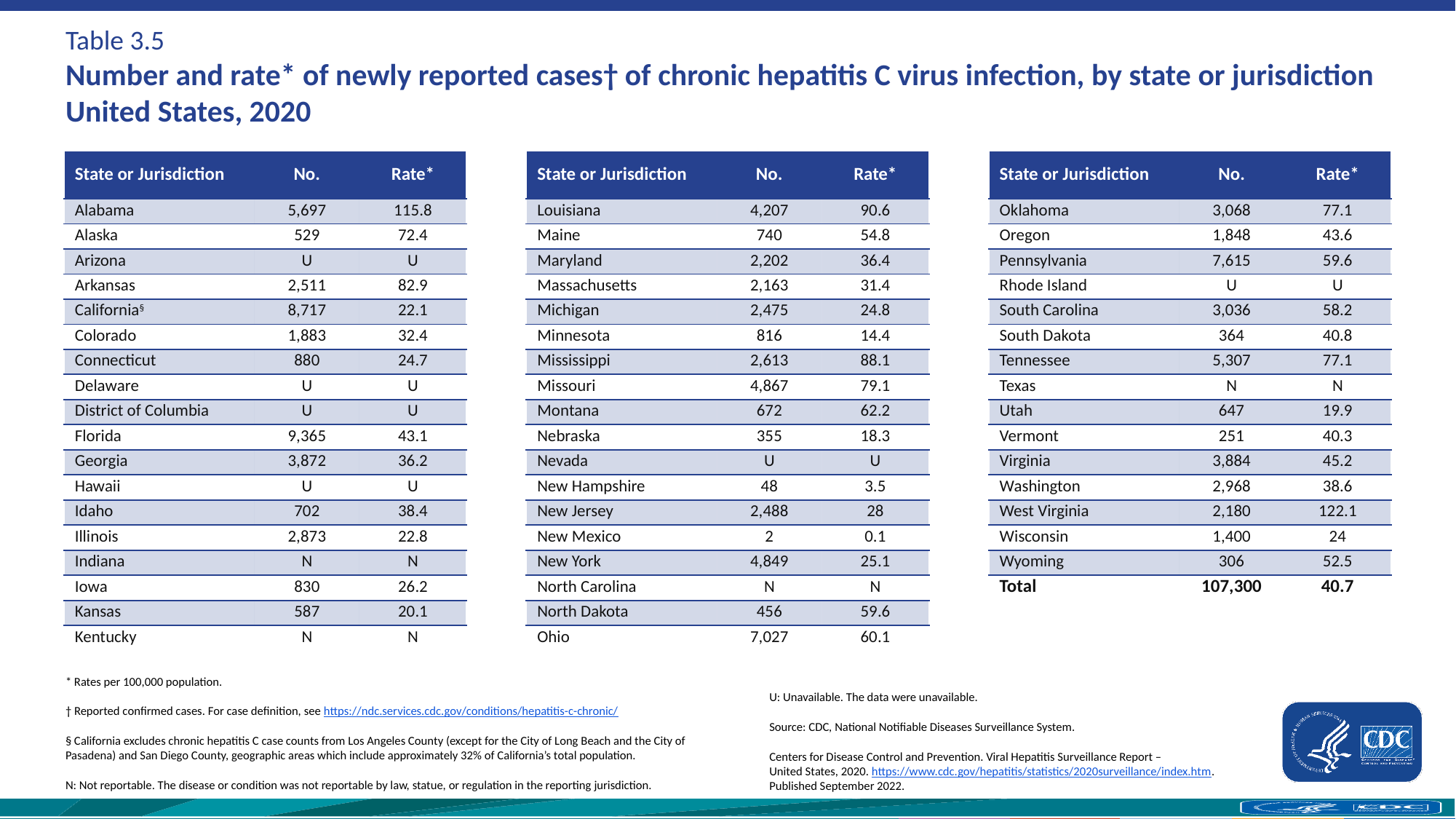

# Table 3.5 Number and rate* of newly reported cases† of chronic hepatitis C virus infection, by state or jurisdiction United States, 2020
| State or Jurisdiction | No. | Rate\* |
| --- | --- | --- |
| Alabama | 5,697 | 115.8 |
| Alaska | 529 | 72.4 |
| Arizona | U | U |
| Arkansas | 2,511 | 82.9 |
| California§ | 8,717 | 22.1 |
| Colorado | 1,883 | 32.4 |
| Connecticut | 880 | 24.7 |
| Delaware | U | U |
| District of Columbia | U | U |
| Florida | 9,365 | 43.1 |
| Georgia | 3,872 | 36.2 |
| Hawaii | U | U |
| Idaho | 702 | 38.4 |
| Illinois | 2,873 | 22.8 |
| Indiana | N | N |
| Iowa | 830 | 26.2 |
| Kansas | 587 | 20.1 |
| Kentucky | N | N |
| State or Jurisdiction | No. | Rate\* |
| --- | --- | --- |
| Louisiana | 4,207 | 90.6 |
| Maine | 740 | 54.8 |
| Maryland | 2,202 | 36.4 |
| Massachusetts | 2,163 | 31.4 |
| Michigan | 2,475 | 24.8 |
| Minnesota | 816 | 14.4 |
| Mississippi | 2,613 | 88.1 |
| Missouri | 4,867 | 79.1 |
| Montana | 672 | 62.2 |
| Nebraska | 355 | 18.3 |
| Nevada | U | U |
| New Hampshire | 48 | 3.5 |
| New Jersey | 2,488 | 28 |
| New Mexico | 2 | 0.1 |
| New York | 4,849 | 25.1 |
| North Carolina | N | N |
| North Dakota | 456 | 59.6 |
| Ohio | 7,027 | 60.1 |
| State or Jurisdiction | No. | Rate\* |
| --- | --- | --- |
| Oklahoma | 3,068 | 77.1 |
| Oregon | 1,848 | 43.6 |
| Pennsylvania | 7,615 | 59.6 |
| Rhode Island | U | U |
| South Carolina | 3,036 | 58.2 |
| South Dakota | 364 | 40.8 |
| Tennessee | 5,307 | 77.1 |
| Texas | N | N |
| Utah | 647 | 19.9 |
| Vermont | 251 | 40.3 |
| Virginia | 3,884 | 45.2 |
| Washington | 2,968 | 38.6 |
| West Virginia | 2,180 | 122.1 |
| Wisconsin | 1,400 | 24 |
| Wyoming | 306 | 52.5 |
| Total | 107,300 | 40.7 |
* Rates per 100,000 population.
† Reported confirmed cases. For case definition, see https://ndc.services.cdc.gov/conditions/hepatitis-c-chronic/
§ California excludes chronic hepatitis C case counts from Los Angeles County (except for the City of Long Beach and the City of Pasadena) and San Diego County, geographic areas which include approximately 32% of California’s total population.
N: Not reportable. The disease or condition was not reportable by law, statue, or regulation in the reporting jurisdiction.
U: Unavailable. The data were unavailable.
Source: CDC, National Notifiable Diseases Surveillance System.
Centers for Disease Control and Prevention. Viral Hepatitis Surveillance Report – United States, 2020. https://www.cdc.gov/hepatitis/statistics/2020surveillance/index.htm. 
Published September 2022.